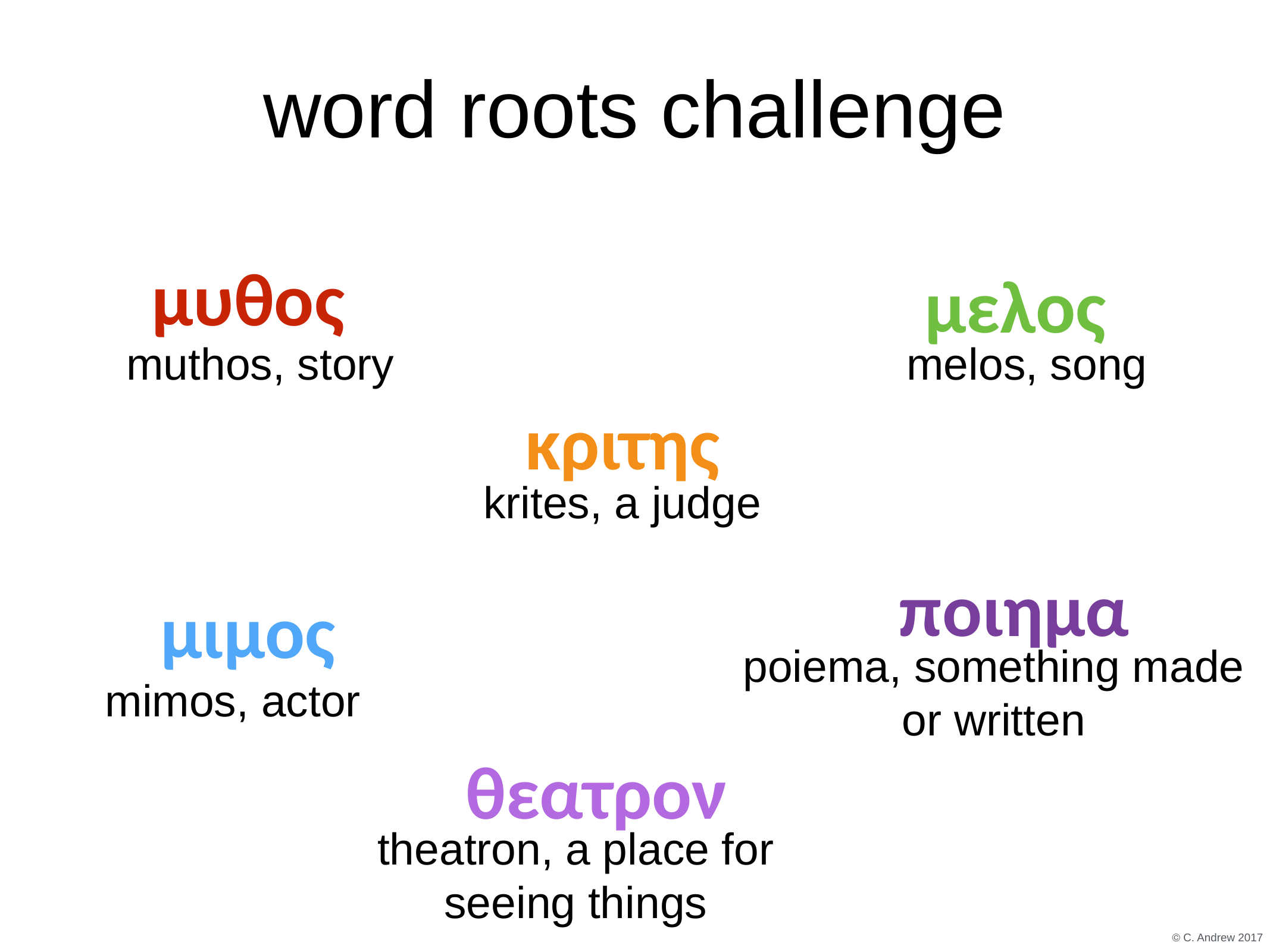

# word roots challenge
μυθος
μελος
muthos, story
melos, song
κριτης
krites, a judge
ποιημα
μιμος
poiema, something made or written
mimos, actor
θεατρον
theatron, a place for seeing things
© C. Andrew 2017